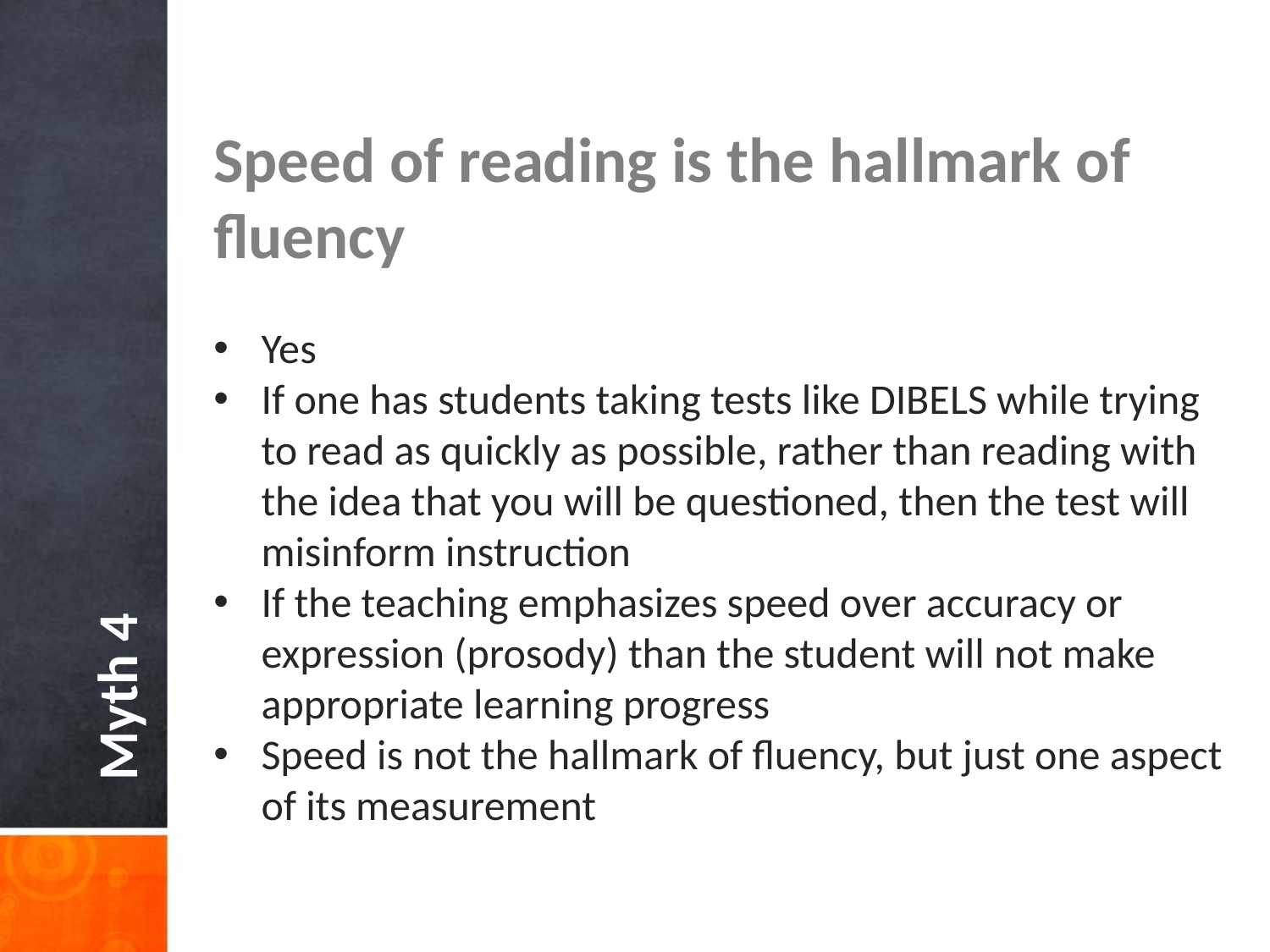

Speed of reading is the hallmark of fluency

Yes
If one has students taking tests like DIBELS while trying to read as quickly as possible, rather than reading with the idea that you will be questioned, then the test will misinform instruction
If the teaching emphasizes speed over accuracy or expression (prosody) than the student will not make appropriate learning progress
Speed is not the hallmark of fluency, but just one aspect of its measurement

Myth 4